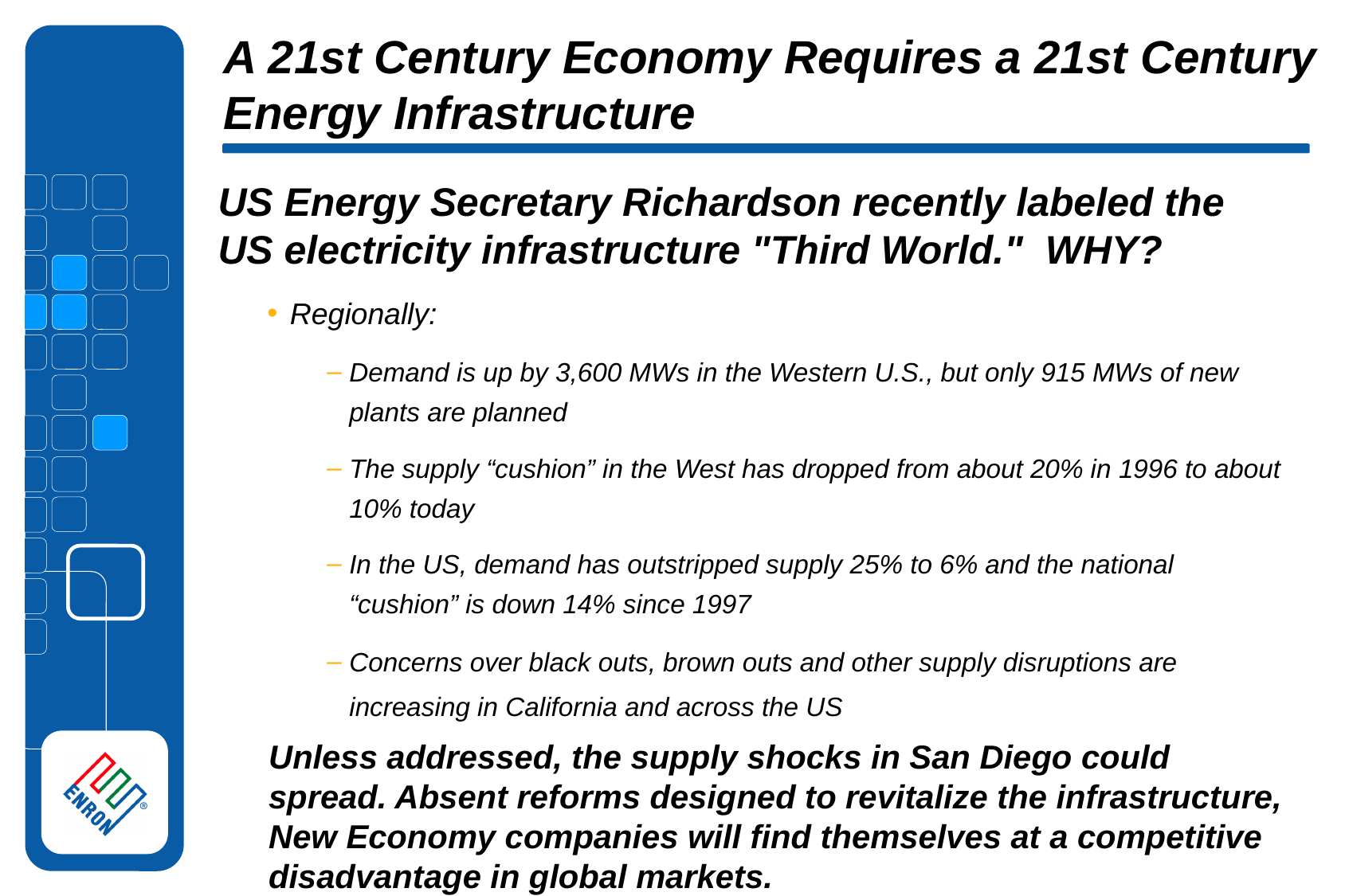

A 21st Century Economy Requires a 21st Century Energy Infrastructure
US Energy Secretary Richardson recently labeled the US electricity infrastructure "Third World."  WHY?
Regionally:
Demand is up by 3,600 MWs in the Western U.S., but only 915 MWs of new plants are planned
The supply “cushion” in the West has dropped from about 20% in 1996 to about 10% today
In the US, demand has outstripped supply 25% to 6% and the national “cushion” is down 14% since 1997
Concerns over black outs, brown outs and other supply disruptions are increasing in California and across the US
Unless addressed, the supply shocks in San Diego could spread. Absent reforms designed to revitalize the infrastructure, New Economy companies will find themselves at a competitive disadvantage in global markets.